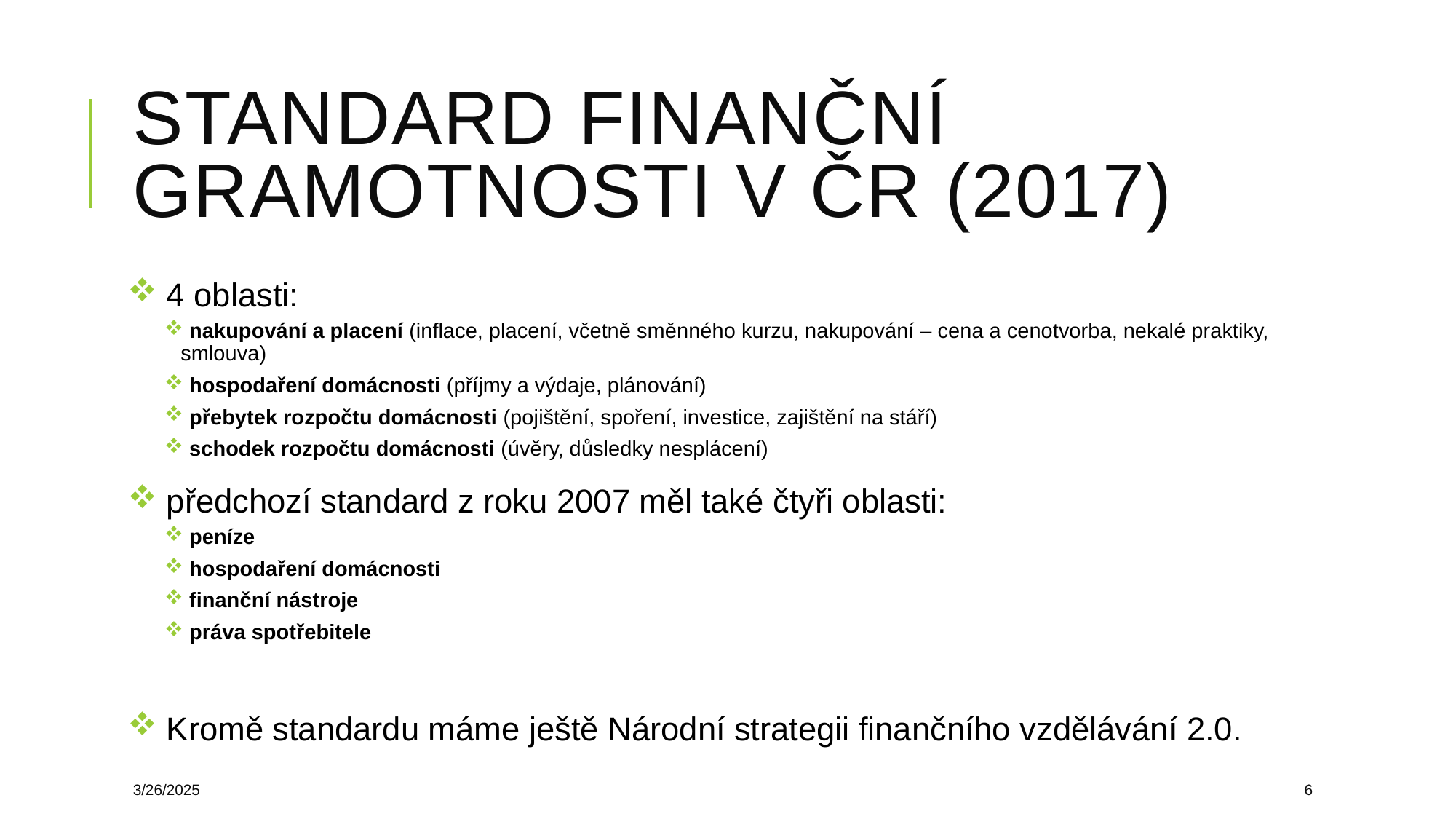

# Standard finanční gramotnosti V ČR (2017)
 4 oblasti:
 nakupování a placení (inflace, placení, včetně směnného kurzu, nakupování – cena a cenotvorba, nekalé praktiky, smlouva)
 hospodaření domácnosti (příjmy a výdaje, plánování)
 přebytek rozpočtu domácnosti (pojištění, spoření, investice, zajištění na stáří)
 schodek rozpočtu domácnosti (úvěry, důsledky nesplácení)
 předchozí standard z roku 2007 měl také čtyři oblasti:
 peníze
 hospodaření domácnosti
 finanční nástroje
 práva spotřebitele

 Kromě standardu máme ještě Národní strategii finančního vzdělávání 2.0.

3/26/2025
6